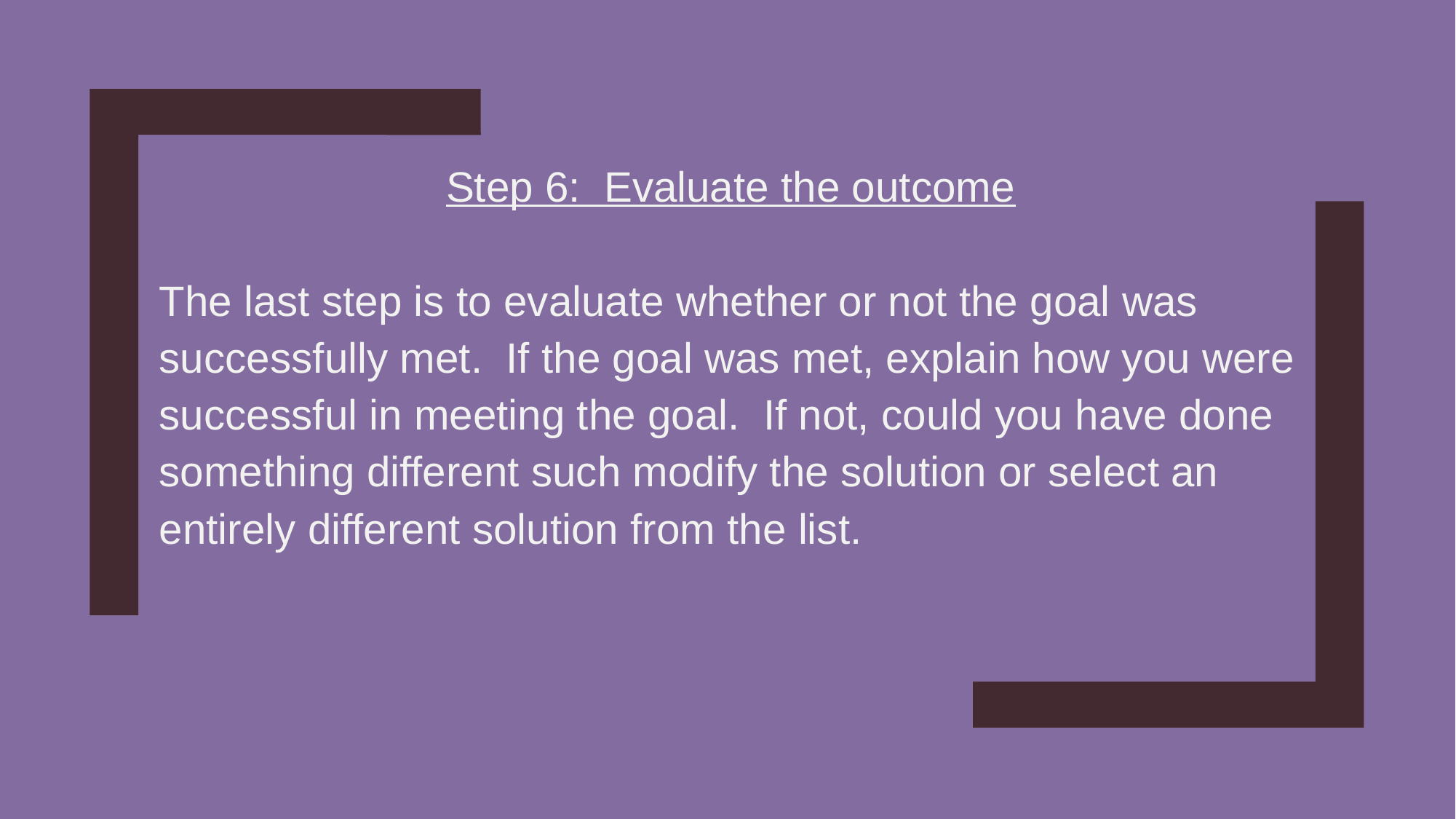

Step 6:  Evaluate the outcome

The last step is to evaluate whether or not the goal was successfully met.  If the goal was met, explain how you were successful in meeting the goal.  If not, could you have done something different such modify the solution or select an entirely different solution from the list.